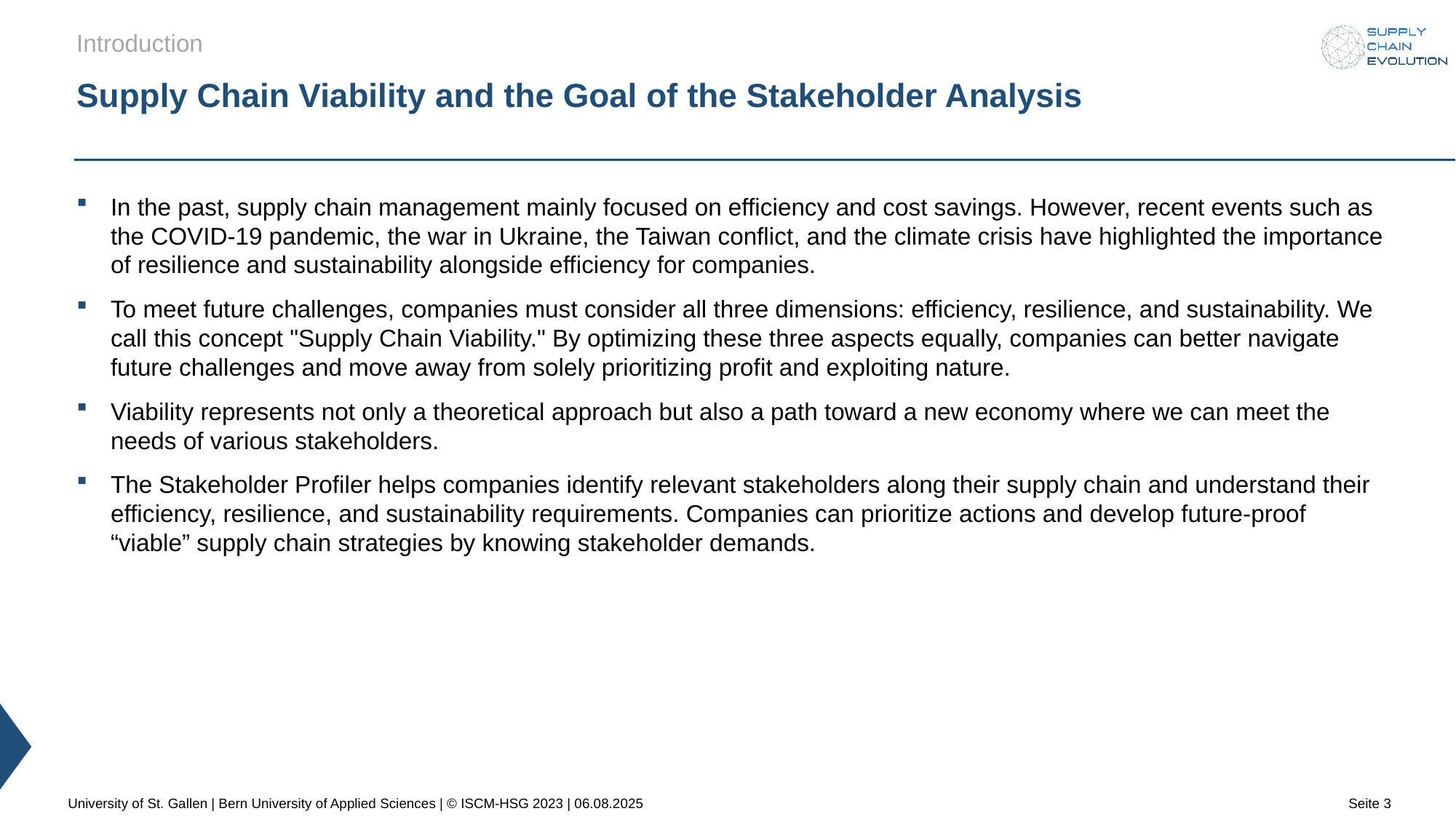

Introduction
# Supply Chain Viability and the Goal of the Stakeholder Analysis
In the past, supply chain management mainly focused on efficiency and cost savings. However, recent events such as the COVID-19 pandemic, the war in Ukraine, the Taiwan conflict, and the climate crisis have highlighted the importance of resilience and sustainability alongside efficiency for companies.
To meet future challenges, companies must consider all three dimensions: efficiency, resilience, and sustainability. We call this concept "Supply Chain Viability." By optimizing these three aspects equally, companies can better navigate future challenges and move away from solely prioritizing profit and exploiting nature.
Viability represents not only a theoretical approach but also a path toward a new economy where we can meet the needs of various stakeholders.
The Stakeholder Profiler helps companies identify relevant stakeholders along their supply chain and understand their efficiency, resilience, and sustainability requirements. Companies can prioritize actions and develop future-proof “viable” supply chain strategies by knowing stakeholder demands.